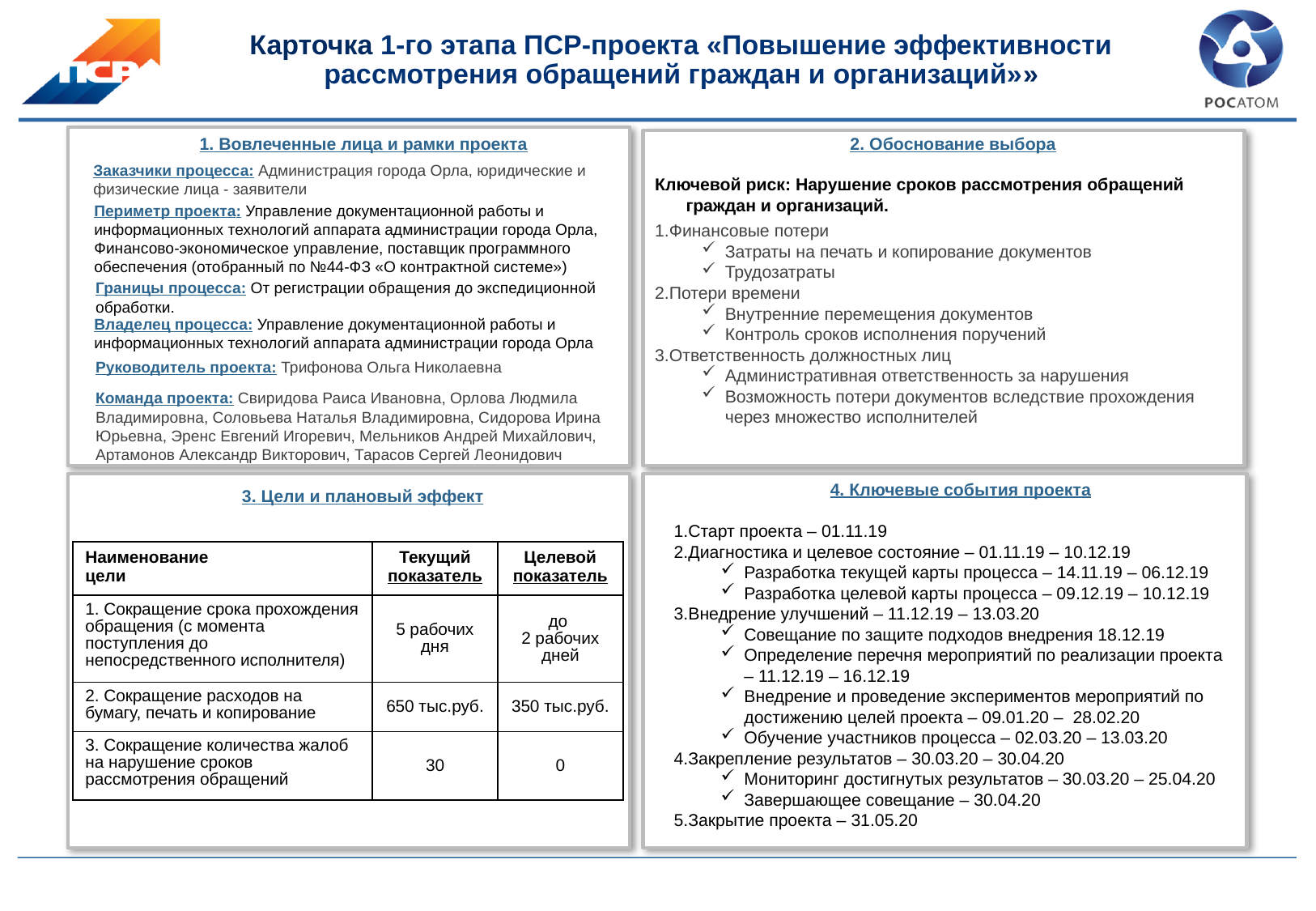

Карточка 1-го этапа ПСР-проекта «Повышение эффективности рассмотрения обращений граждан и организаций»»

1. Вовлеченные лица и рамки проекта
2. Обоснование выбора

Заказчики процесса: Администрация города Орла, юридические и физические лица - заявители
Ключевой риск: Нарушение сроков рассмотрения обращений граждан и организаций.
Финансовые потери
Затраты на печать и копирование документов
Трудозатраты
Потери времени
Внутренние перемещения документов
Контроль сроков исполнения поручений
Ответственность должностных лиц
Административная ответственность за нарушения
Возможность потери документов вследствие прохождения через множество исполнителей
Периметр проекта: Управление документационной работы и информационных технологий аппарата администрации города Орла, Финансово-экономическое управление, поставщик программного обеспечения (отобранный по №44-ФЗ «О контрактной системе»)
Границы процесса: От регистрации обращения до экспедиционной обработки.
Владелец процесса: Управление документационной работы и информационных технологий аппарата администрации города Орла
Руководитель проекта: Трифонова Ольга Николаевна
Команда проекта: Свиридова Раиса Ивановна, Орлова Людмила Владимировна, Соловьева Наталья Владимировна, Сидорова Ирина Юрьевна, Эренс Евгений Игоревич, Мельников Андрей Михайлович, Артамонов Александр Викторович, Тарасов Сергей Леонидович
4. Ключевые события проекта

3. Цели и плановый эффект

Старт проекта – 01.11.19
Диагностика и целевое состояние – 01.11.19 – 10.12.19
Разработка текущей карты процесса – 14.11.19 – 06.12.19
Разработка целевой карты процесса – 09.12.19 – 10.12.19
Внедрение улучшений – 11.12.19 – 13.03.20
Совещание по защите подходов внедрения 18.12.19
Определение перечня мероприятий по реализации проекта – 11.12.19 – 16.12.19
Внедрение и проведение экспериментов мероприятий по достижению целей проекта – 09.01.20 –  28.02.20
Обучение участников процесса – 02.03.20 – 13.03.20
Закрепление результатов – 30.03.20 – 30.04.20
Мониторинг достигнутых результатов – 30.03.20 – 25.04.20
Завершающее совещание – 30.04.20
Закрытие проекта – 31.05.20
| Наименование цели | Текущий показатель | Целевой показатель |
| --- | --- | --- |
| 1. Сокращение срока прохождения обращения (с момента поступления до непосредственного исполнителя) | 5 рабочих дня | до 2 рабочих дней |
| 2. Сокращение расходов на бумагу, печать и копирование | 650 тыс.руб. | 350 тыс.руб. |
| 3. Сокращение количества жалоб на нарушение сроков рассмотрения обращений | 30 | 0 |